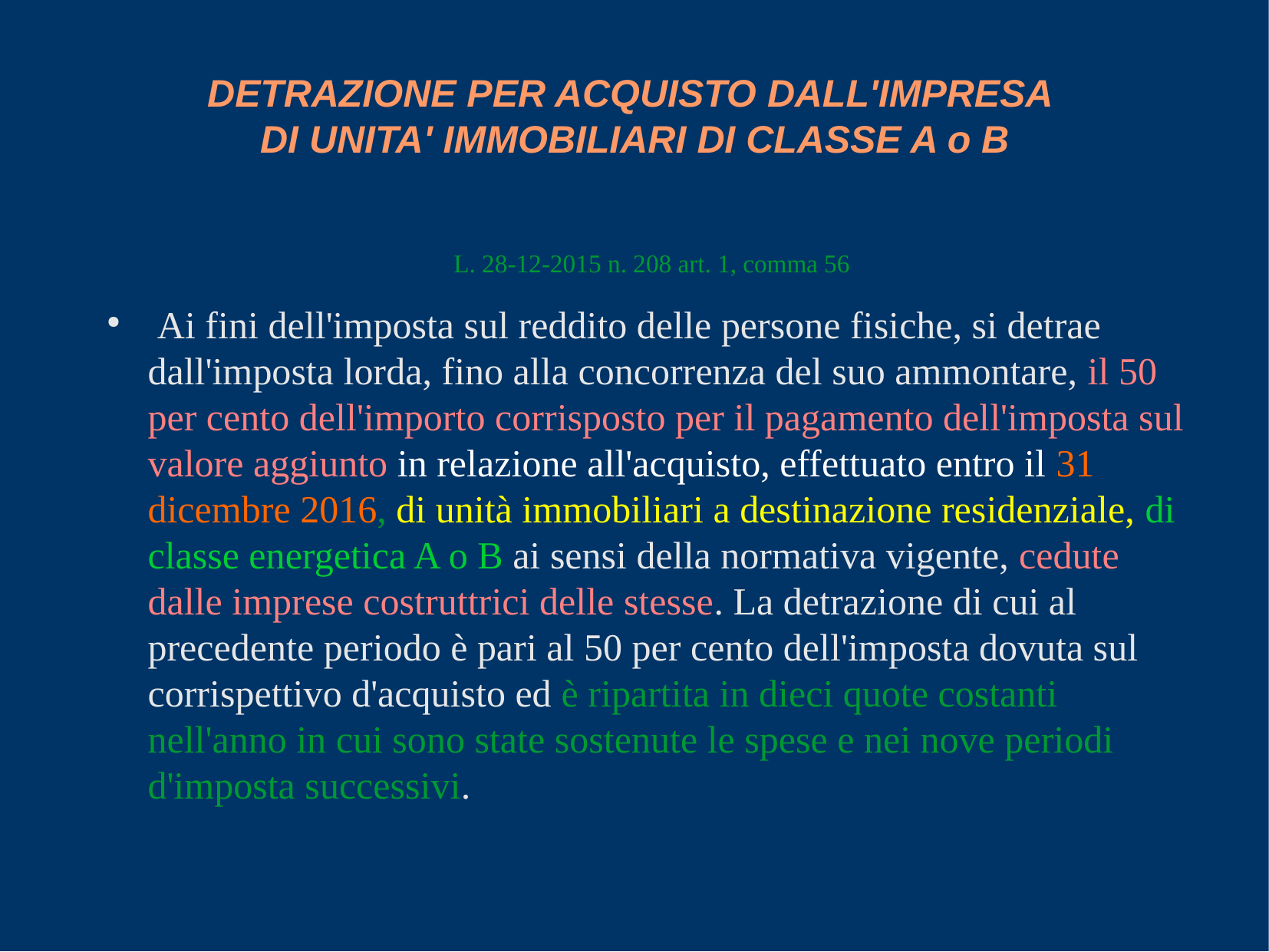

DETRAZIONE PER ACQUISTO DALL'IMPRESA
DI UNITA' IMMOBILIARI DI CLASSE A o B
L. 28-12-2015 n. 208 art. 1, comma 56
 Ai fini dell'imposta sul reddito delle persone fisiche, si detrae dall'imposta lorda, fino alla concorrenza del suo ammontare, il 50 per cento dell'importo corrisposto per il pagamento dell'imposta sul valore aggiunto in relazione all'acquisto, effettuato entro il 31 dicembre 2016, di unità immobiliari a destinazione residenziale, di classe energetica A o B ai sensi della normativa vigente, cedute dalle imprese costruttrici delle stesse. La detrazione di cui al precedente periodo è pari al 50 per cento dell'imposta dovuta sul corrispettivo d'acquisto ed è ripartita in dieci quote costanti nell'anno in cui sono state sostenute le spese e nei nove periodi d'imposta successivi.